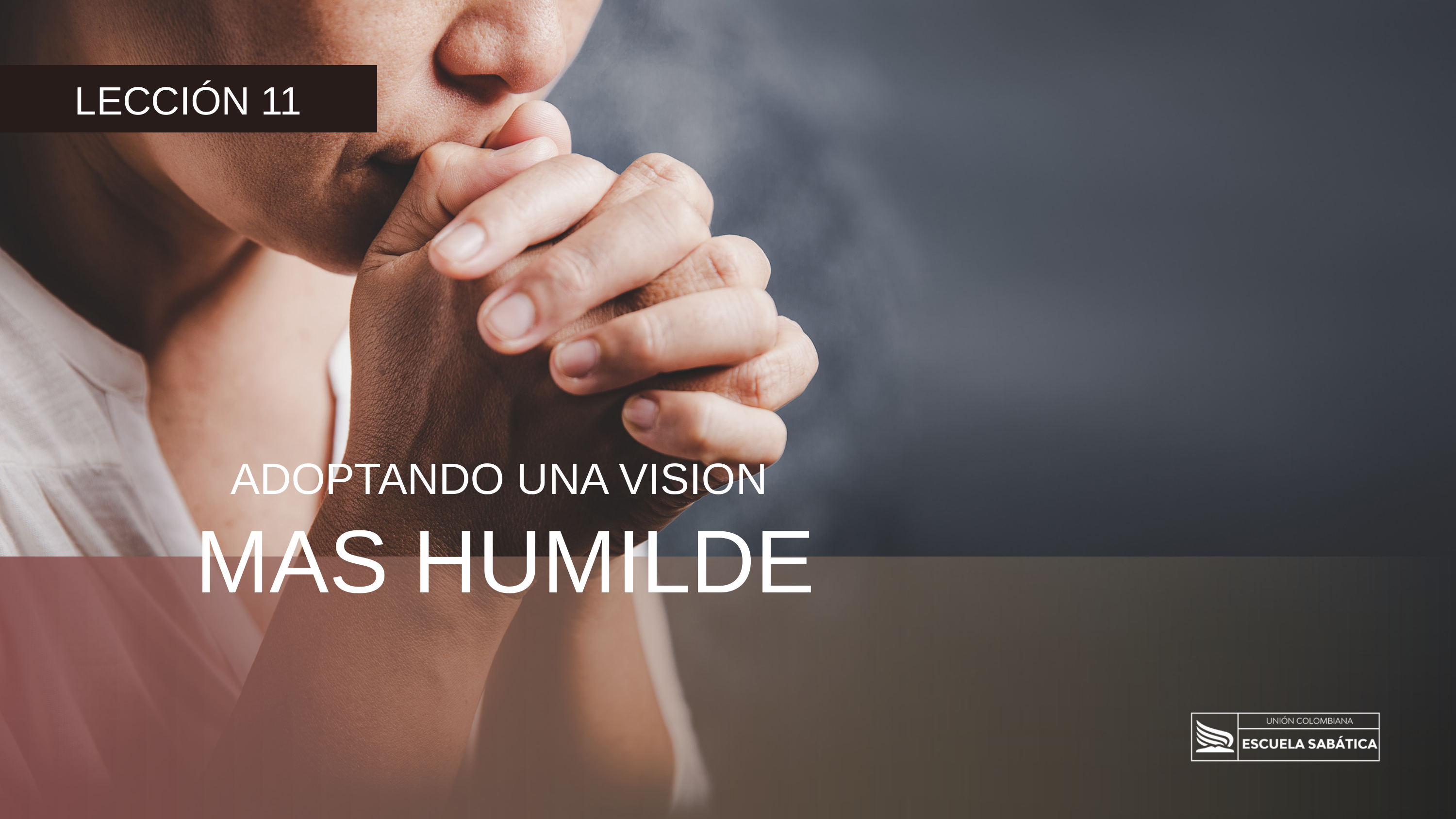

LECCIÓN 11
ADOPTANDO UNA VISION
MAS HUMILDE